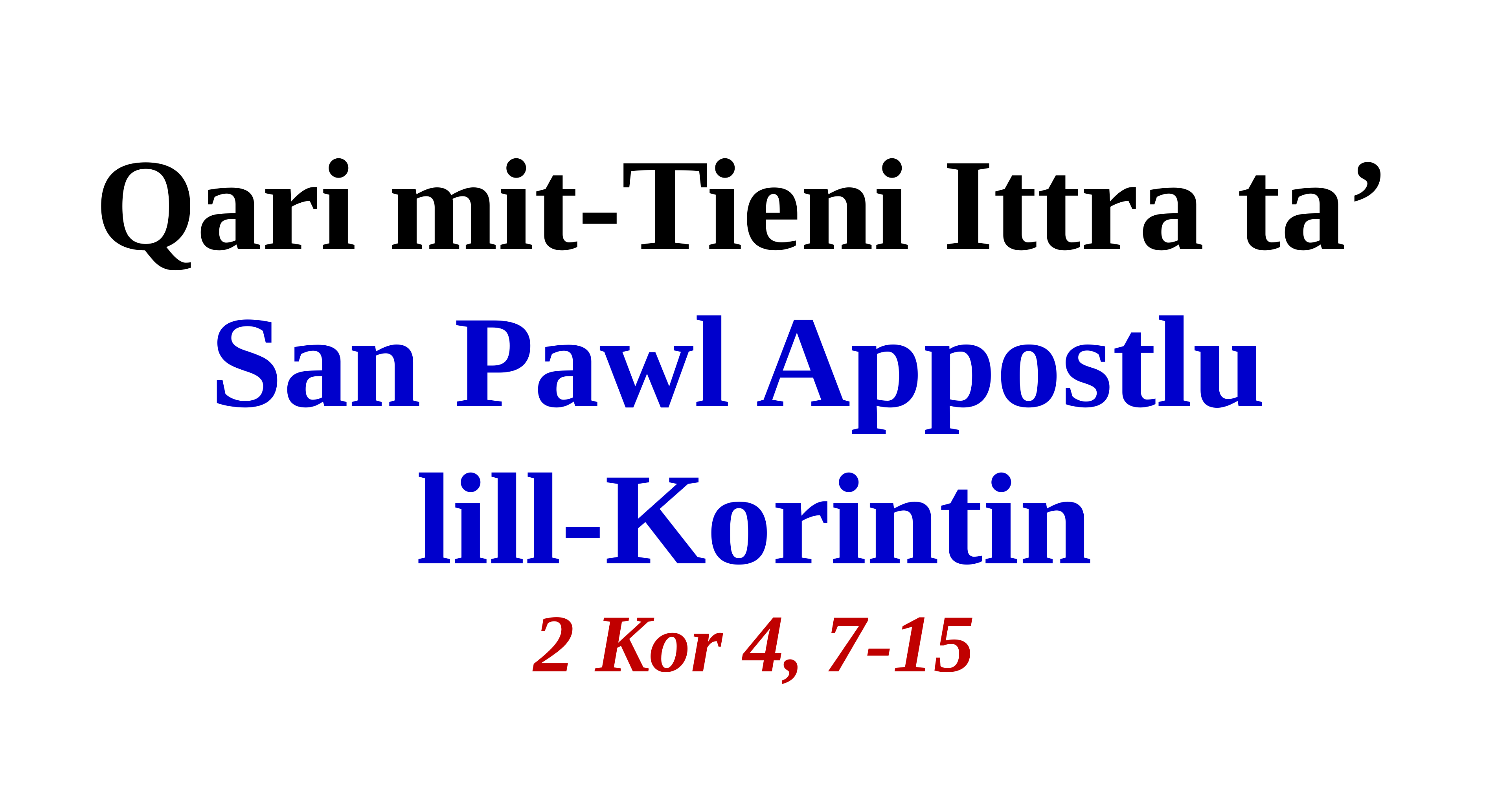

Qari mit-Tieni Ittra ta’
San Pawl Appostlu
lill-Korintin
2 Kor 4, 7-15